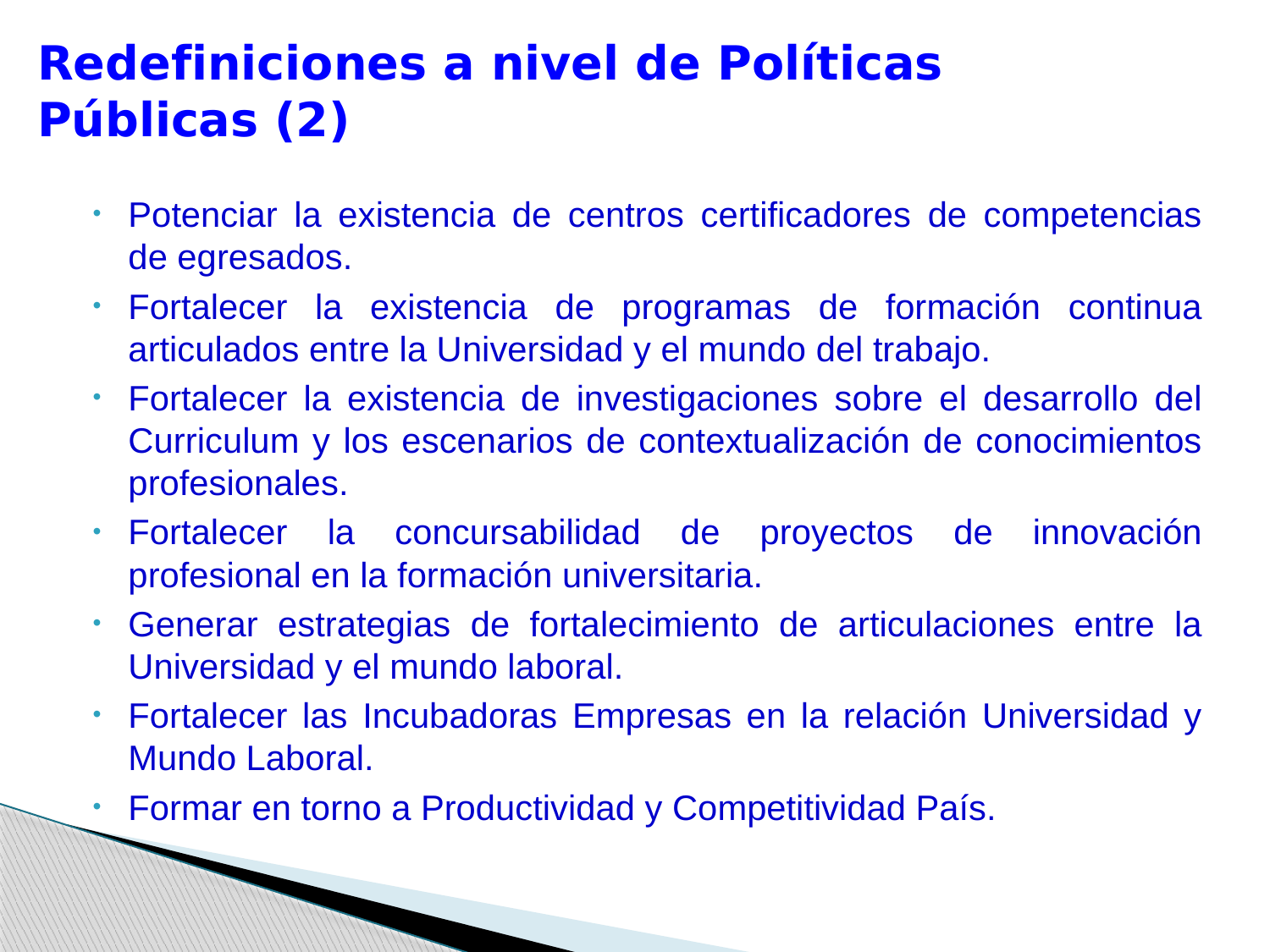

# Redefiniciones a nivel de Políticas Públicas (2)
Potenciar la existencia de centros certificadores de competencias de egresados.
Fortalecer la existencia de programas de formación continua articulados entre la Universidad y el mundo del trabajo.
Fortalecer la existencia de investigaciones sobre el desarrollo del Curriculum y los escenarios de contextualización de conocimientos profesionales.
Fortalecer la concursabilidad de proyectos de innovación profesional en la formación universitaria.
Generar estrategias de fortalecimiento de articulaciones entre la Universidad y el mundo laboral.
Fortalecer las Incubadoras Empresas en la relación Universidad y Mundo Laboral.
Formar en torno a Productividad y Competitividad País.